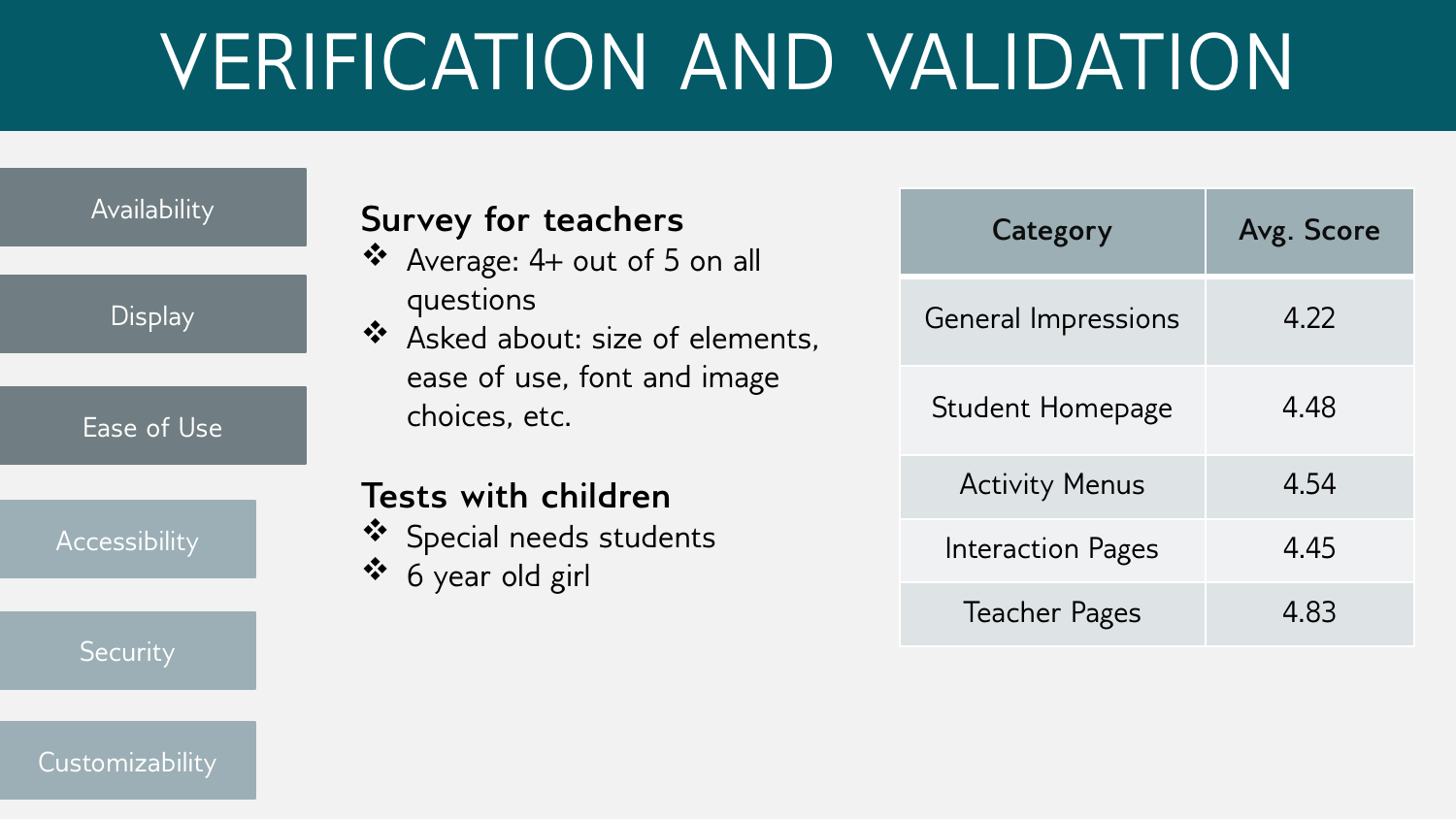

# Verification and Validation
Availability
| Category | Avg. Score |
| --- | --- |
| General Impressions | 4.22 |
| Student Homepage | 4.48 |
| Activity Menus | 4.54 |
| Interaction Pages | 4.45 |
| Teacher Pages | 4.83 |
Survey for teachers
Average: 4+ out of 5 on all questions
Asked about: size of elements, ease of use, font and image choices, etc.

Tests with children
Special needs students
6 year old girl

Display

Ease of Use
Accessibility
Security
Customizability
Security